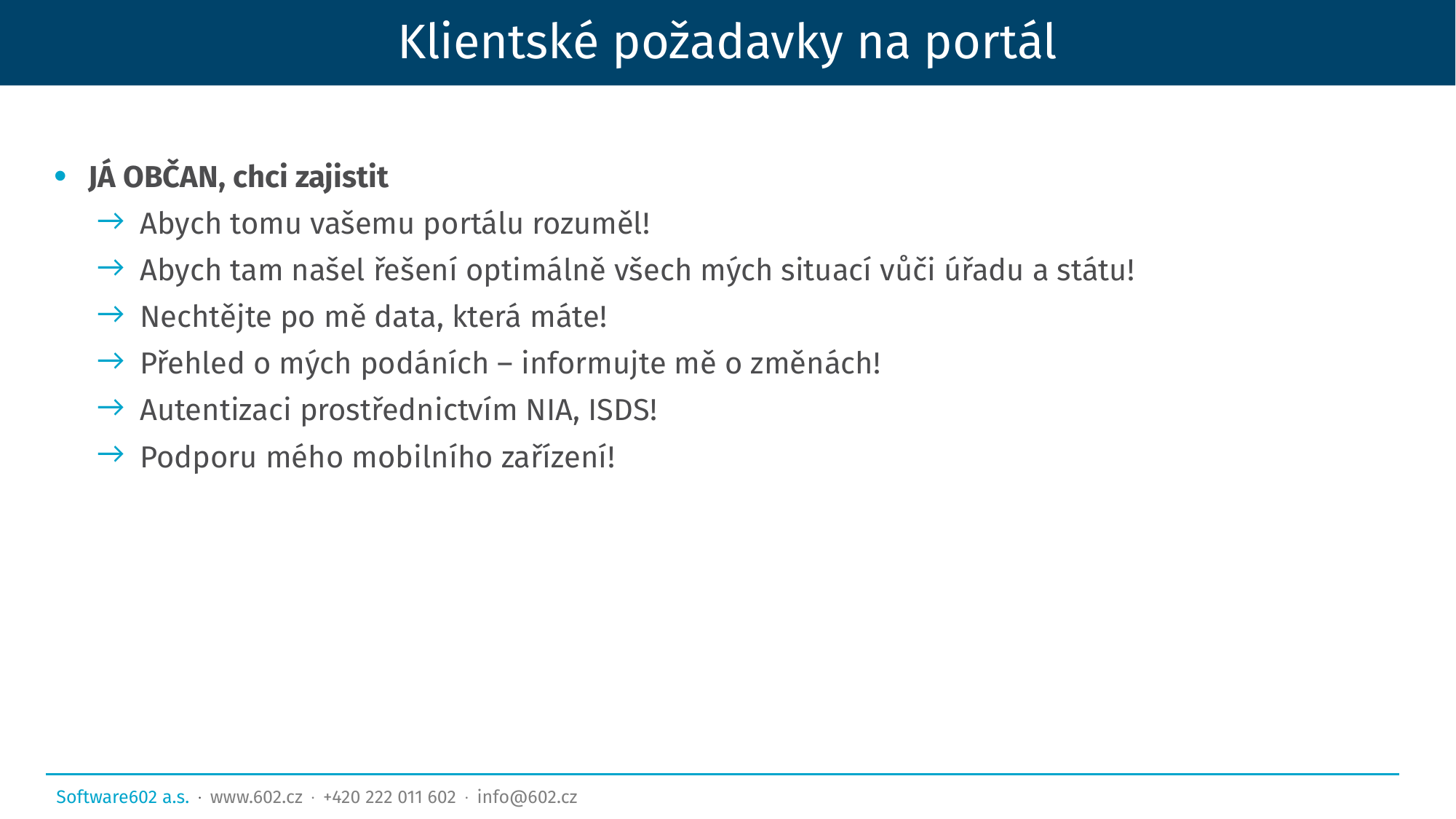

# Klientské požadavky na portál

JÁ OBČAN, chci zajistit
Abych tomu vašemu portálu rozuměl!
Abych tam našel řešení optimálně všech mých situací vůči úřadu a státu!
Nechtějte po mě data, která máte!
Přehled o mých podáních – informujte mě o změnách!
Autentizaci prostřednictvím NIA, ISDS!
Podporu mého mobilního zařízení!